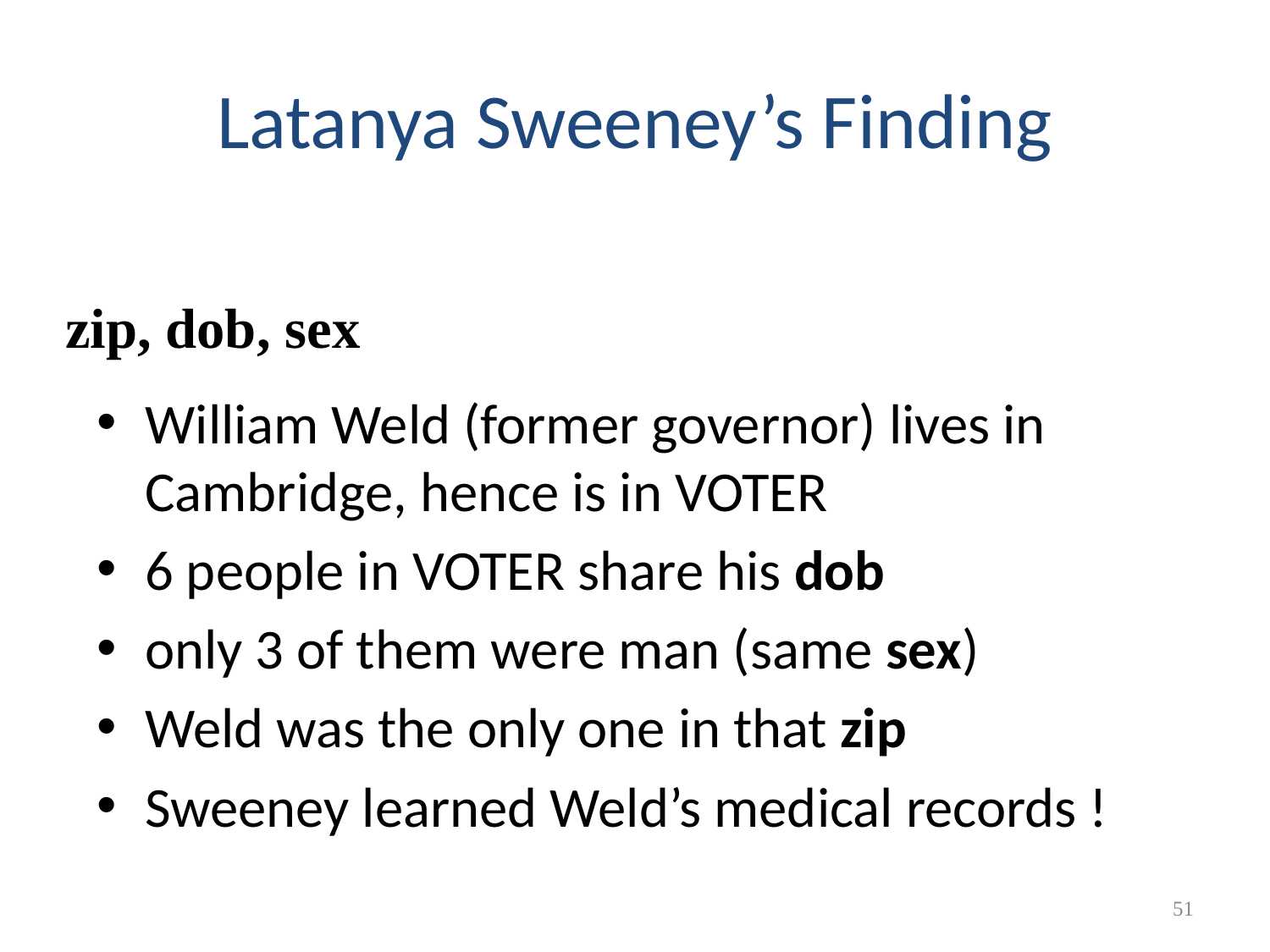

# Latanya Sweeney’s Finding
zip, dob, sex
William Weld (former governor) lives in Cambridge, hence is in VOTER
6 people in VOTER share his dob
only 3 of them were man (same sex)
Weld was the only one in that zip
Sweeney learned Weld’s medical records !
51